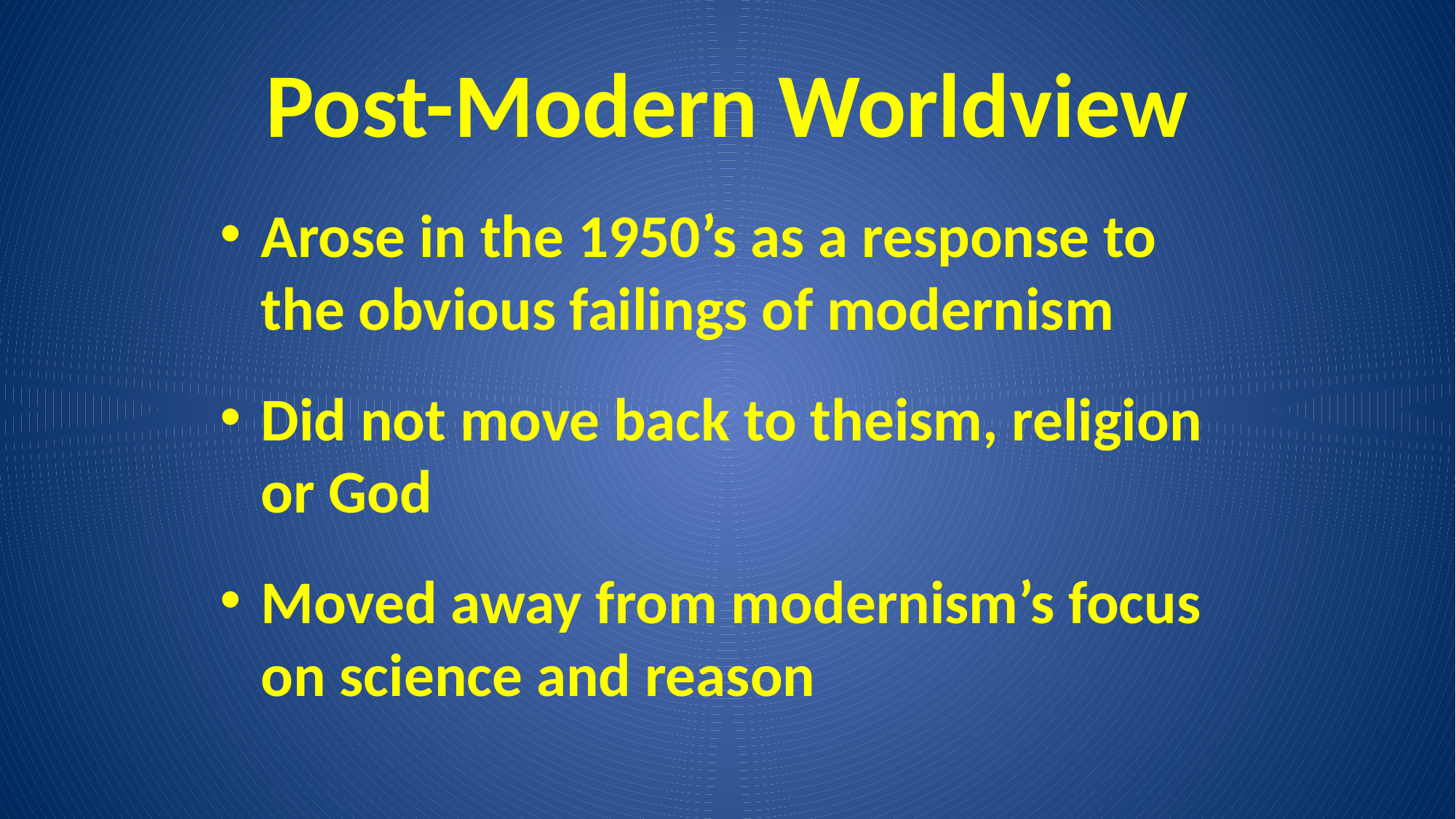

# Post-Modern Worldview
Arose in the 1950’s as a response to the obvious failings of modernism

Did not move back to theism, religion or God

Moved away from modernism’s focus on science and reason